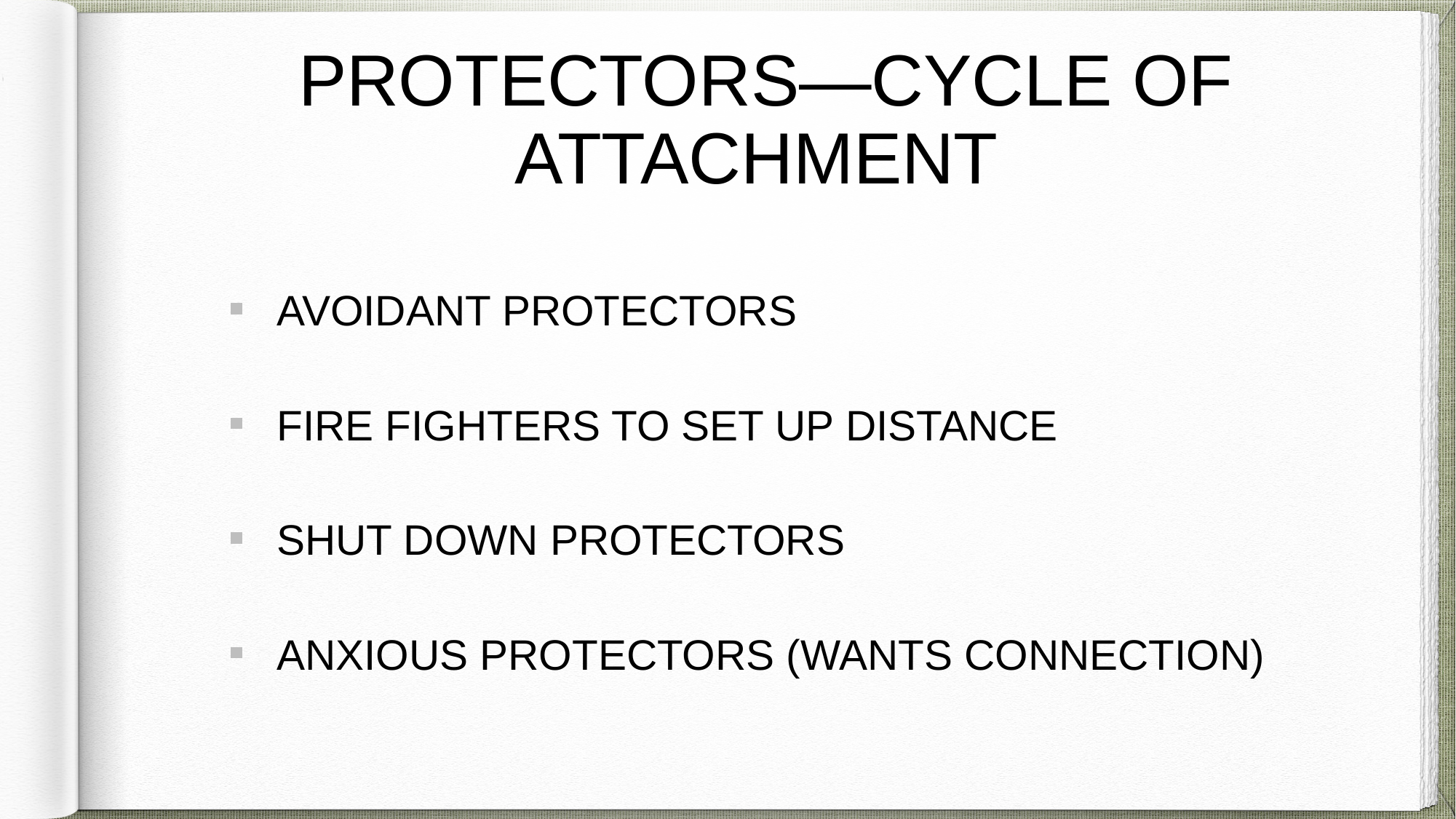

# Protectors—cycle of attachment
Avoidant Protectors
Fire fighters to set up distance
Shut down Protectors
Anxious Protectors (wants connection)